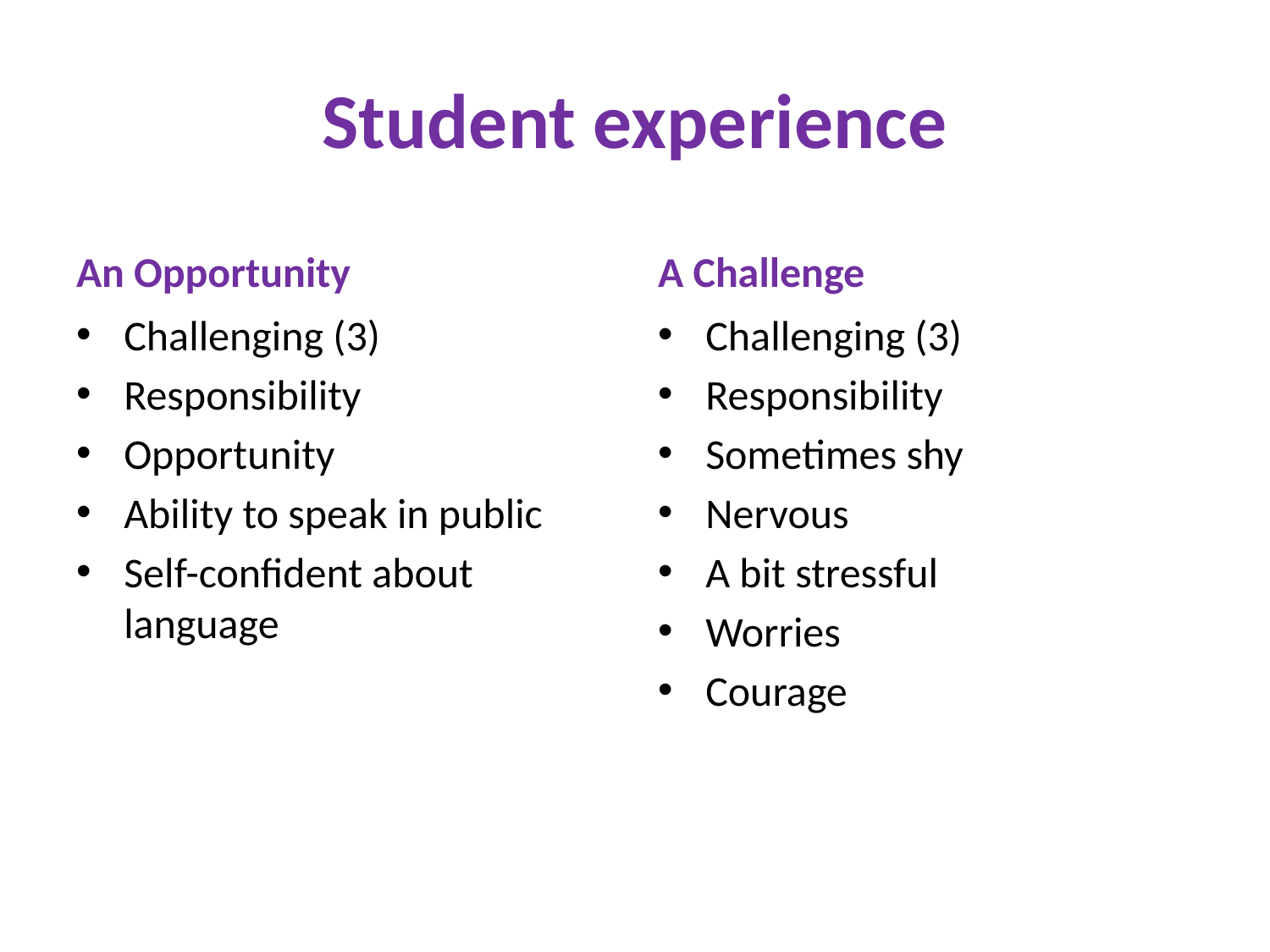

# Student experience
An Opportunity
A Challenge
Challenging (3)
Responsibility
Opportunity
Ability to speak in public
Self-confident about language
Challenging (3)
Responsibility
Sometimes shy
Nervous
A bit stressful
Worries
Courage